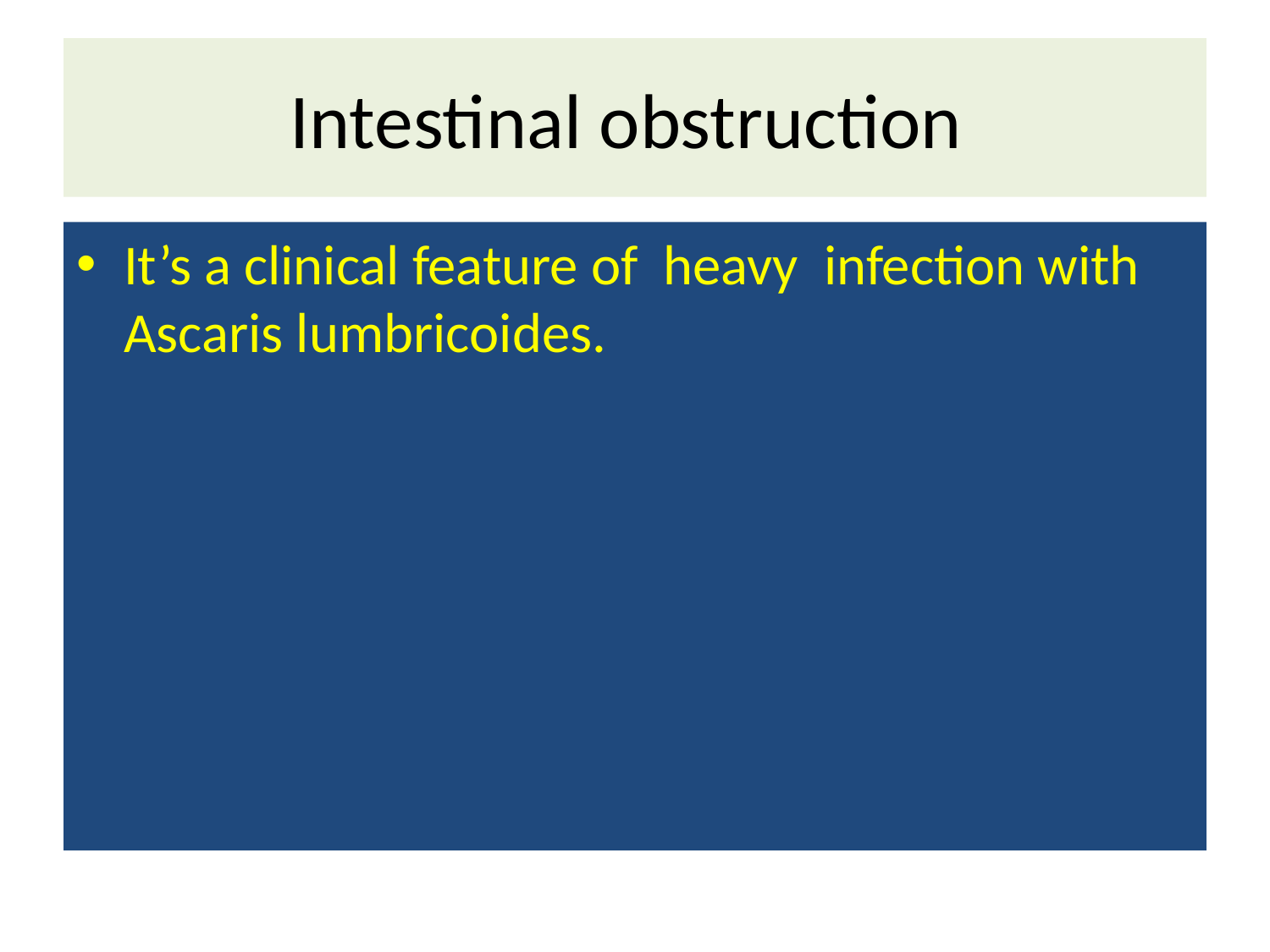

# Intestinal obstruction
It’s a clinical feature of  heavy  infection with Ascaris lumbricoides.